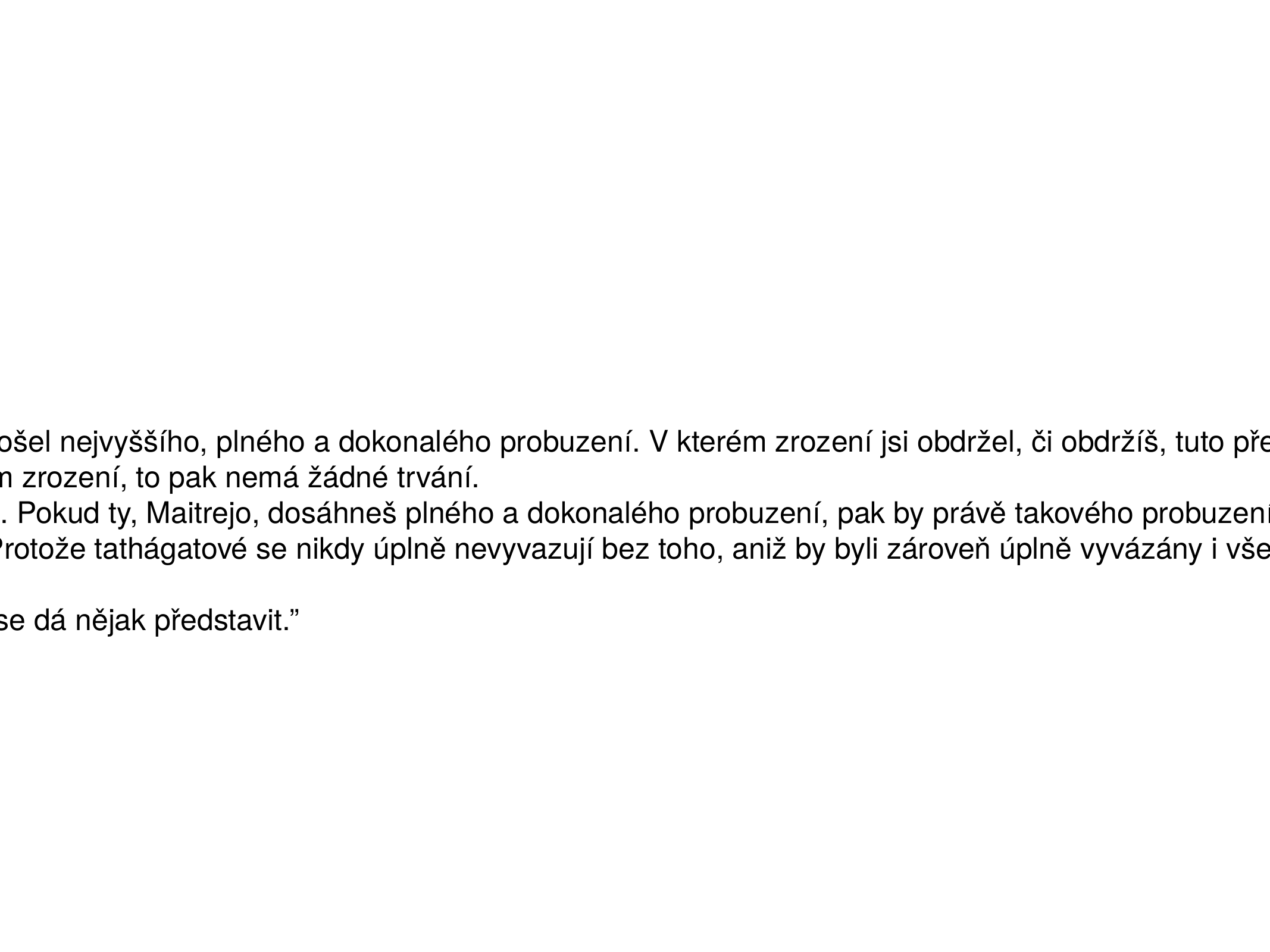

Buddha budoucnosti Maitreja a jeho předpověď

“Maitrejo, tobě je Vznešeným předpovězeno, že jsi vázán k jedinému zrození, abys došel nejvyššího, plného a dokonalého probuzení. V kterém zrození jsi obdržel, či obdržíš, tuto předpověd? V minulém, budoucím nebo přítomném? Jestliže v minulém zrození, to pak už zaniklo. Jestliže v budoucím zrození, to pak ještě nenastalo. A jestliže v přítomném zrození, to pak nemá žádné trvání.
Pokud, Maitrejo, obdržíš předpověď ty, pak by jí měli obdržet i všechny ostatní bytosti. Pokud ty, Maitrejo, dosáhneš plného a dokonalého probuzení, pak by právě takového probuzení měli dosáhnout i všechny ostatní bytosti. Pokud ty, Maitrejo, dosáhneš úplného vyvázání, pak by se právě tehdy měli úplně vyvázat i všechny ostatní bytosti. Proč? Protože tathágatové se nikdy úplně nevyvazují bez toho, aniž by byli zároveň úplně vyvázány i všechny ostatní bytosti. Tathágatové nahlížejí na bytosti jako na už vposledku vyvázané, vědí totiž, že vyvázání je jejich původní přirozeností.
Radši bys měl bytosti vést k tomu, aby ze sebe vypudily chybný názor, že probuzení se dá nějak představit.”